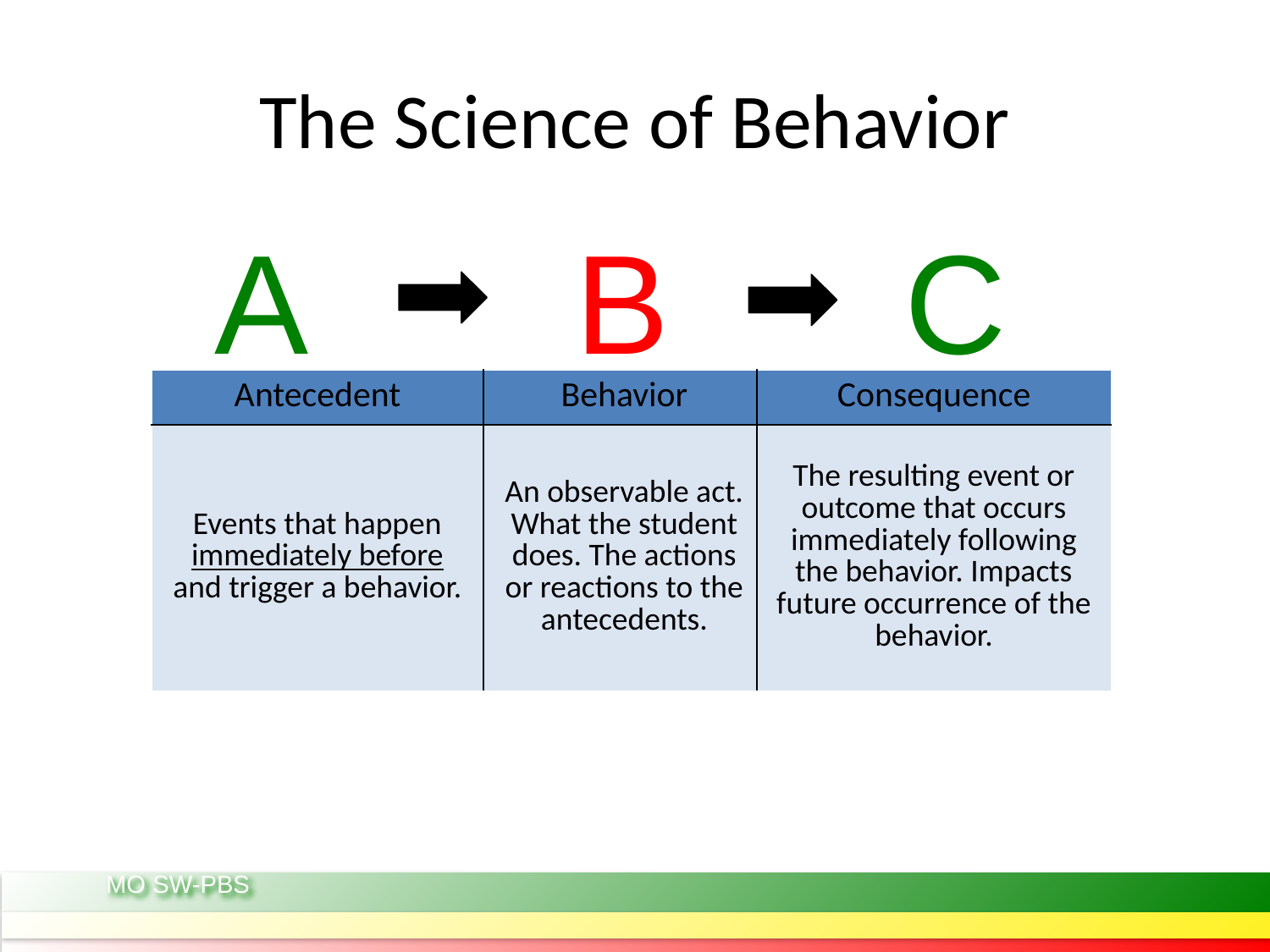

# The Science of Behavior
  A       B      C

| Antecedent | Behavior | Consequence |
| --- | --- | --- |
| Events that happen immediately before and trigger a behavior. | An observable act. What the student does. The actions or reactions to the antecedents. | The resulting event or outcome that occurs immediately following the behavior. Impacts future occurrence of the behavior. |